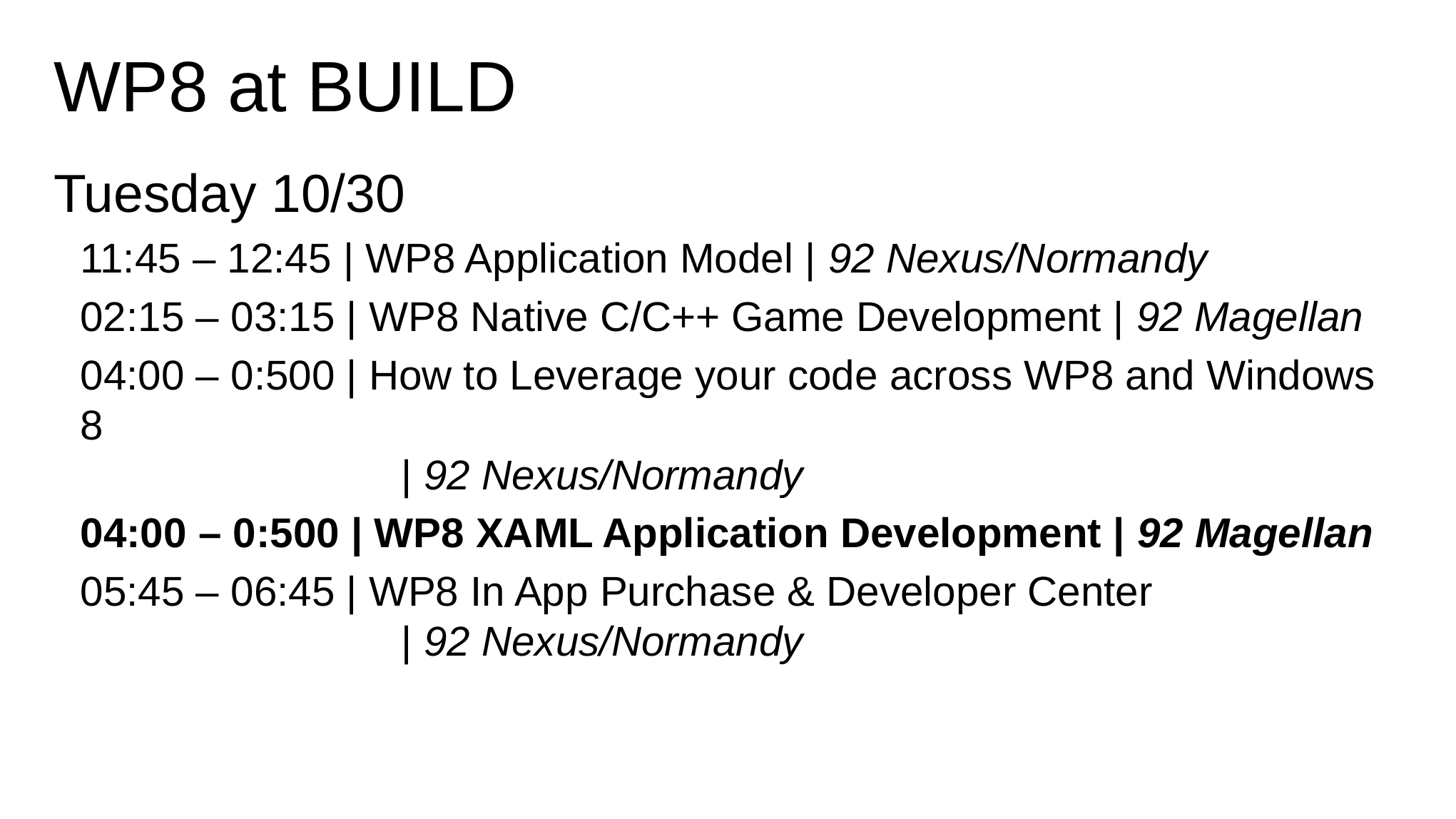

# WP8 at BUILD
Tuesday 10/30
11:45 – 12:45 | WP8 Application Model | 92 Nexus/Normandy
02:15 – 03:15 | WP8 Native C/C++ Game Development | 92 Magellan
04:00 – 0:500 | How to Leverage your code across WP8 and Windows 8
			| 92 Nexus/Normandy
04:00 – 0:500 | WP8 XAML Application Development | 92 Magellan
05:45 – 06:45 | WP8 In App Purchase & Developer Center
			| 92 Nexus/Normandy